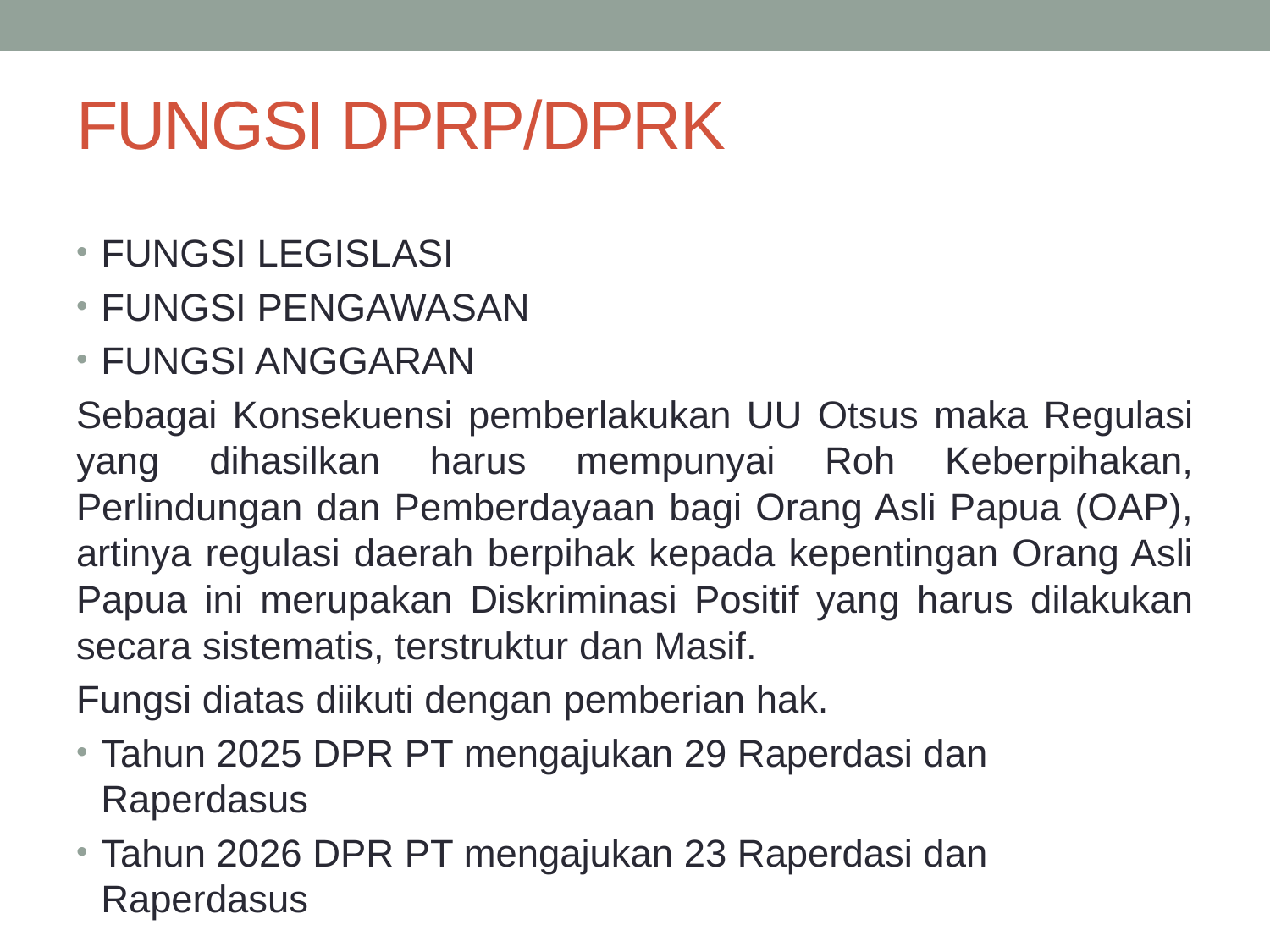

# FUNGSI DPRP/DPRK
FUNGSI LEGISLASI
FUNGSI PENGAWASAN
FUNGSI ANGGARAN
Sebagai Konsekuensi pemberlakukan UU Otsus maka Regulasi yang dihasilkan harus mempunyai Roh Keberpihakan, Perlindungan dan Pemberdayaan bagi Orang Asli Papua (OAP), artinya regulasi daerah berpihak kepada kepentingan Orang Asli Papua ini merupakan Diskriminasi Positif yang harus dilakukan secara sistematis, terstruktur dan Masif.
Fungsi diatas diikuti dengan pemberian hak.
Tahun 2025 DPR PT mengajukan 29 Raperdasi dan Raperdasus
Tahun 2026 DPR PT mengajukan 23 Raperdasi dan Raperdasus